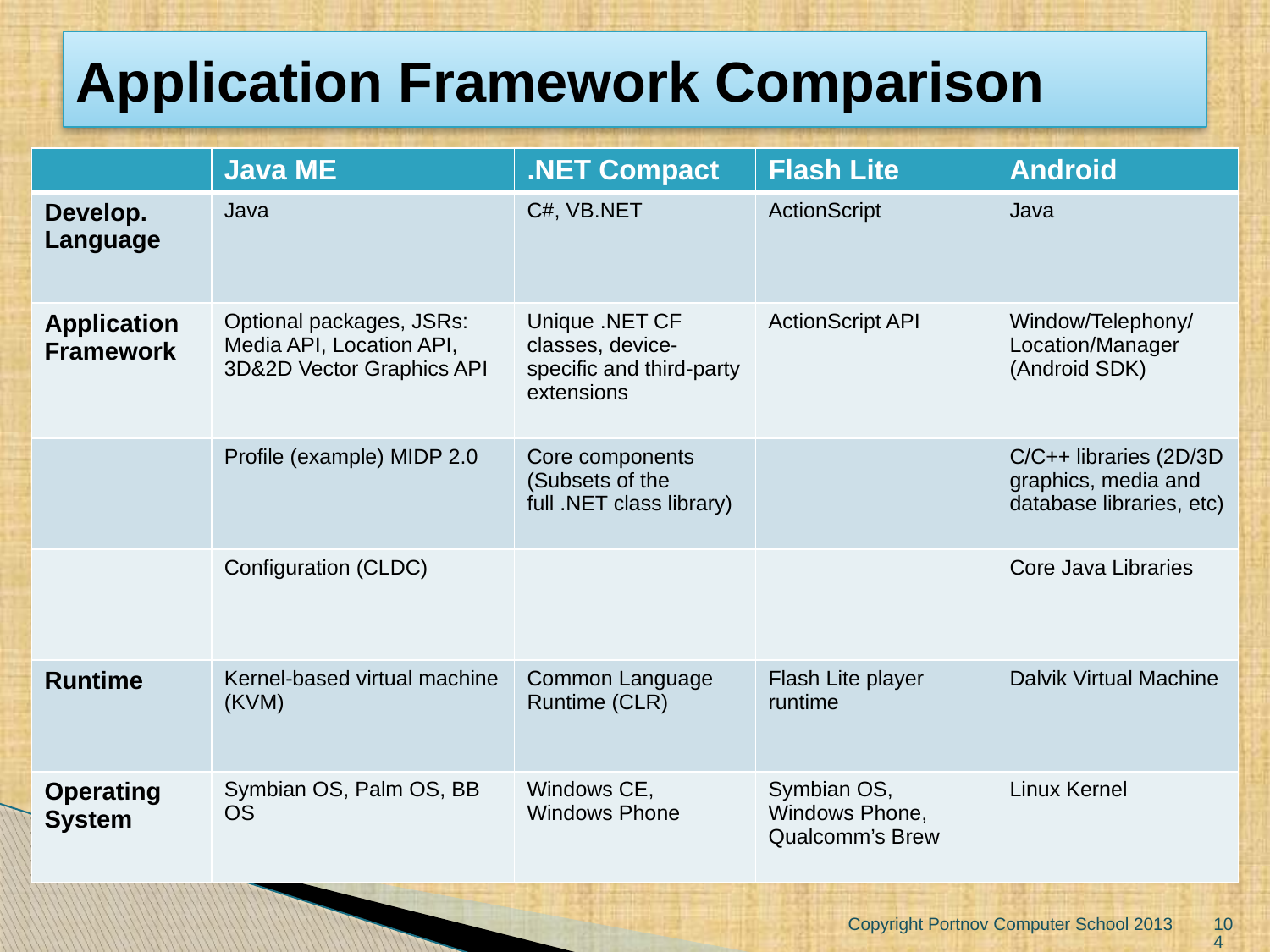

# Application Framework Comparison
|  | Java ME | .NET Compact | Flash Lite | Android |
| --- | --- | --- | --- | --- |
| Develop. Language | Java | C#, VB.NET | ActionScript | Java |
| Application Framework | Optional packages, JSRs: Media API, Location API, 3D&2D Vector Graphics API | Unique .NET CF classes, device-specific and third-party extensions | ActionScript API | Window/Telephony/Location/Manager (Android SDK) |
|  | Profile (example) MIDP 2.0 | Core components (Subsets of the full .NET class library) |  | C/C++ libraries (2D/3D graphics, media and database libraries, etc) |
|  | Configuration (CLDC) |  |  | Core Java Libraries |
| Runtime | Kernel-based virtual machine (KVM) | Common Language Runtime (CLR) | Flash Lite player runtime | Dalvik Virtual Machine |
| Operating System | Symbian OS, Palm OS, BB OS | Windows CE, Windows Phone | Symbian OS, Windows Phone, Qualcomm’s Brew | Linux Kernel |
Copyright Portnov Computer School 2013
104